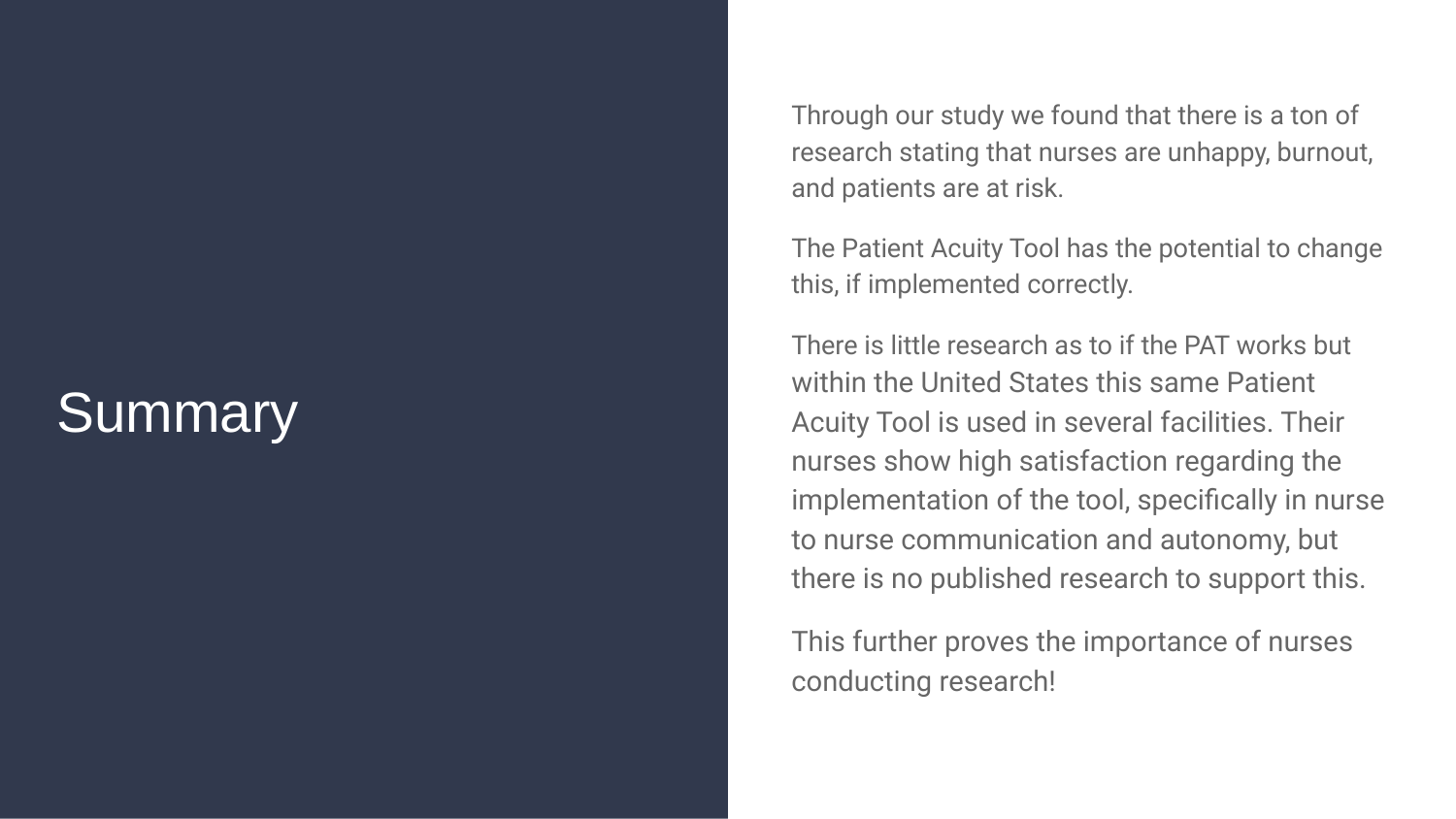

Through our study we found that there is a ton of research stating that nurses are unhappy, burnout, and patients are at risk.
The Patient Acuity Tool has the potential to change this, if implemented correctly.
There is little research as to if the PAT works but within the United States this same Patient Acuity Tool is used in several facilities. Their nurses show high satisfaction regarding the implementation of the tool, specifically in nurse to nurse communication and autonomy, but there is no published research to support this.
This further proves the importance of nurses conducting research!
# Summary